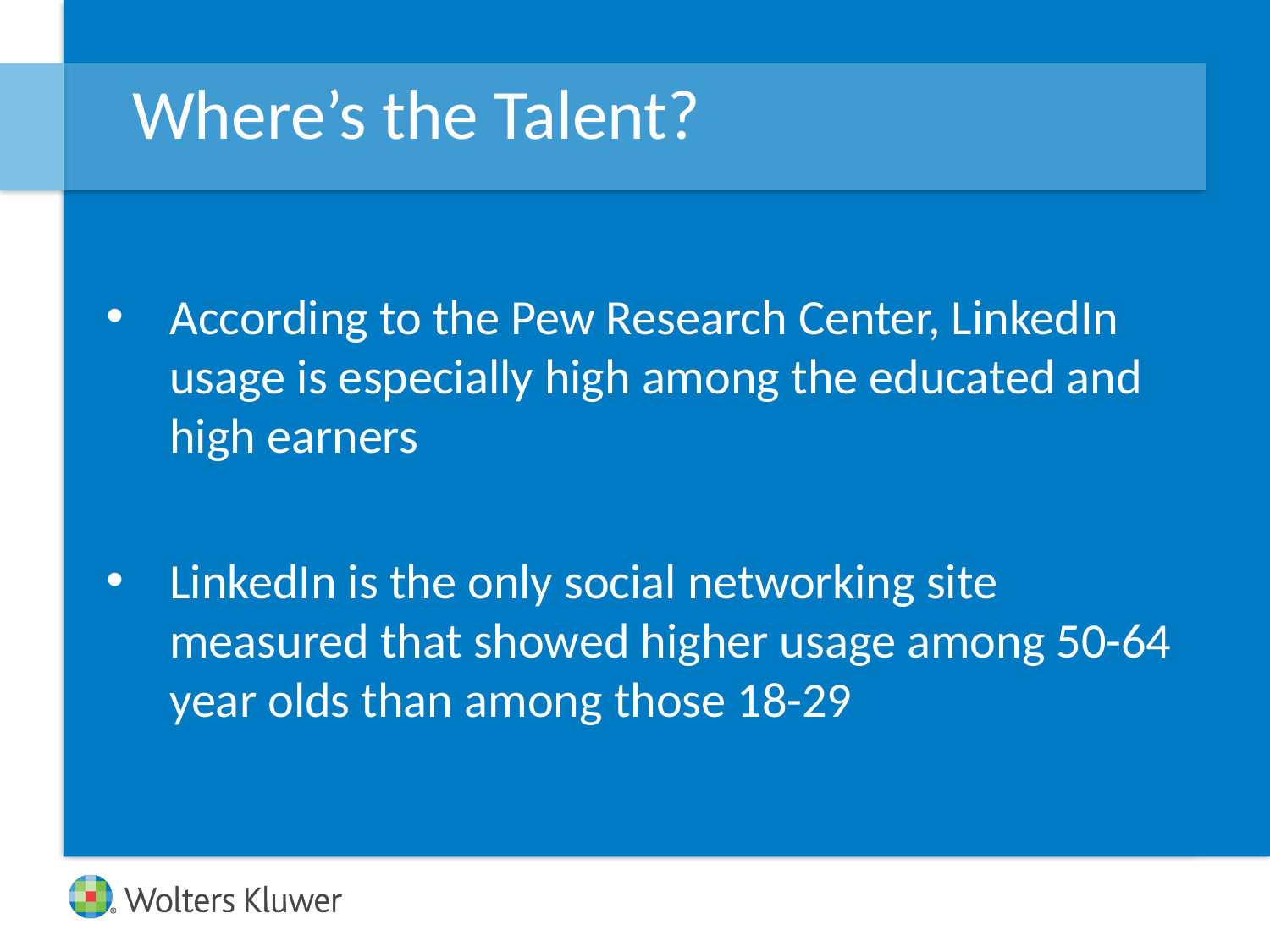

# Where’s the Talent?
According to the Pew Research Center, LinkedIn usage is especially high among the educated and  high earners
LinkedIn is the only social networking site measured that showed higher usage among 50-64 year olds than among those 18-29